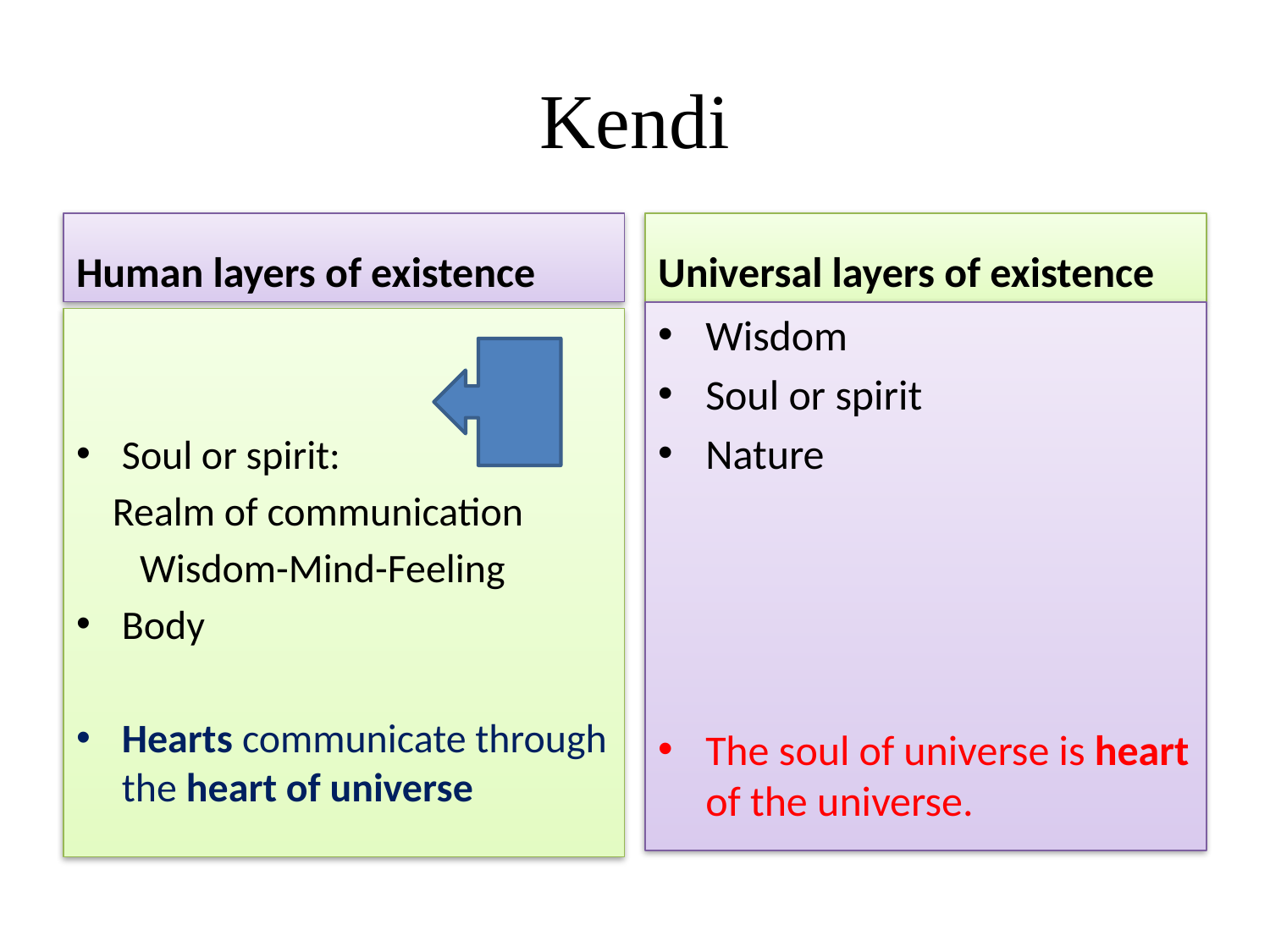

# Kendi
Human layers of existence
Universal layers of existence
Wisdom
Soul or spirit
Nature

The soul of universe is heart of the universe.

Soul or spirit:
    Realm of communication
       Wisdom-Mind-Feeling
Body

Hearts communicate through the heart of universe